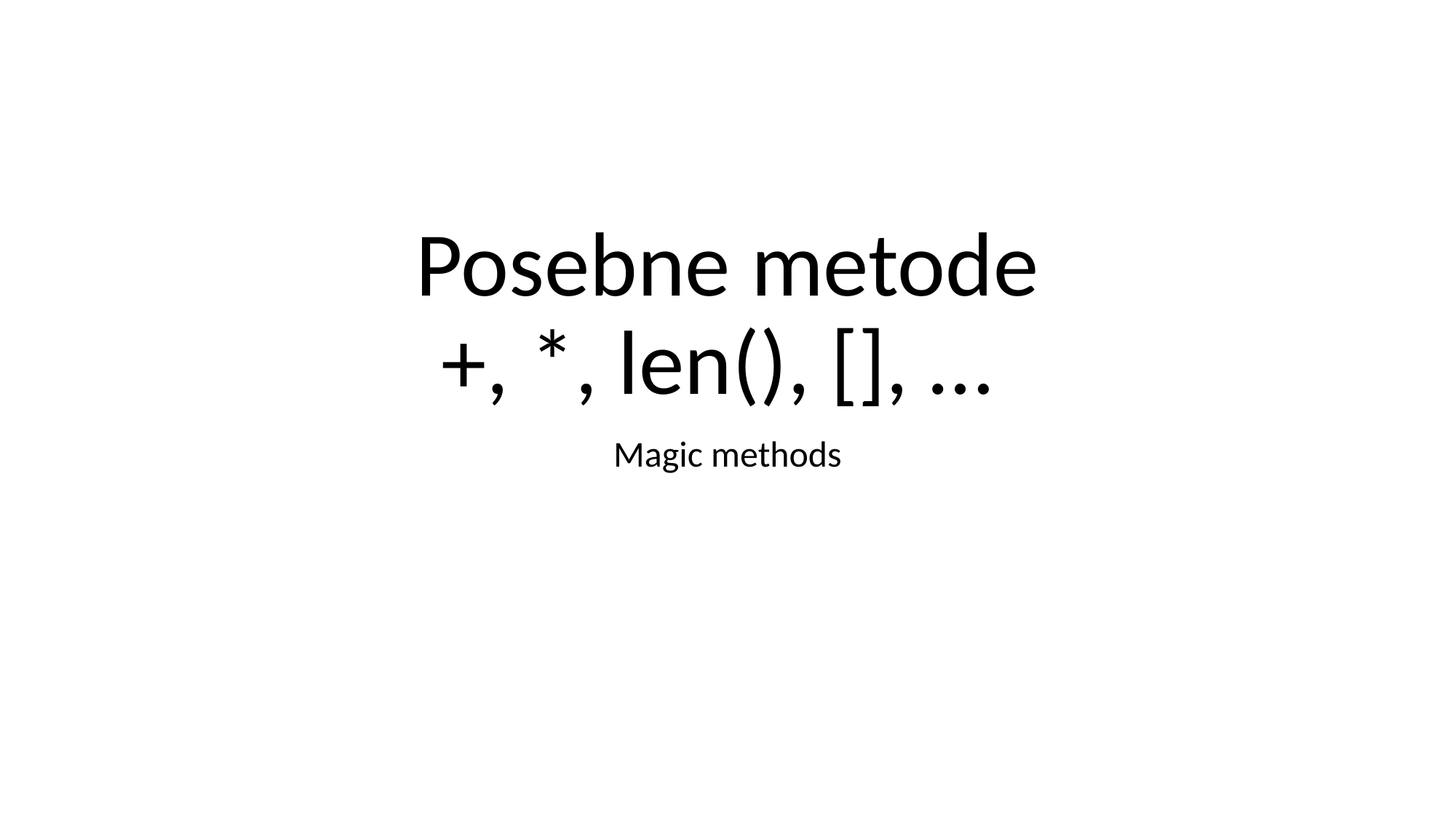

# Posebne metode +, *, len(), [], …
Magic methods